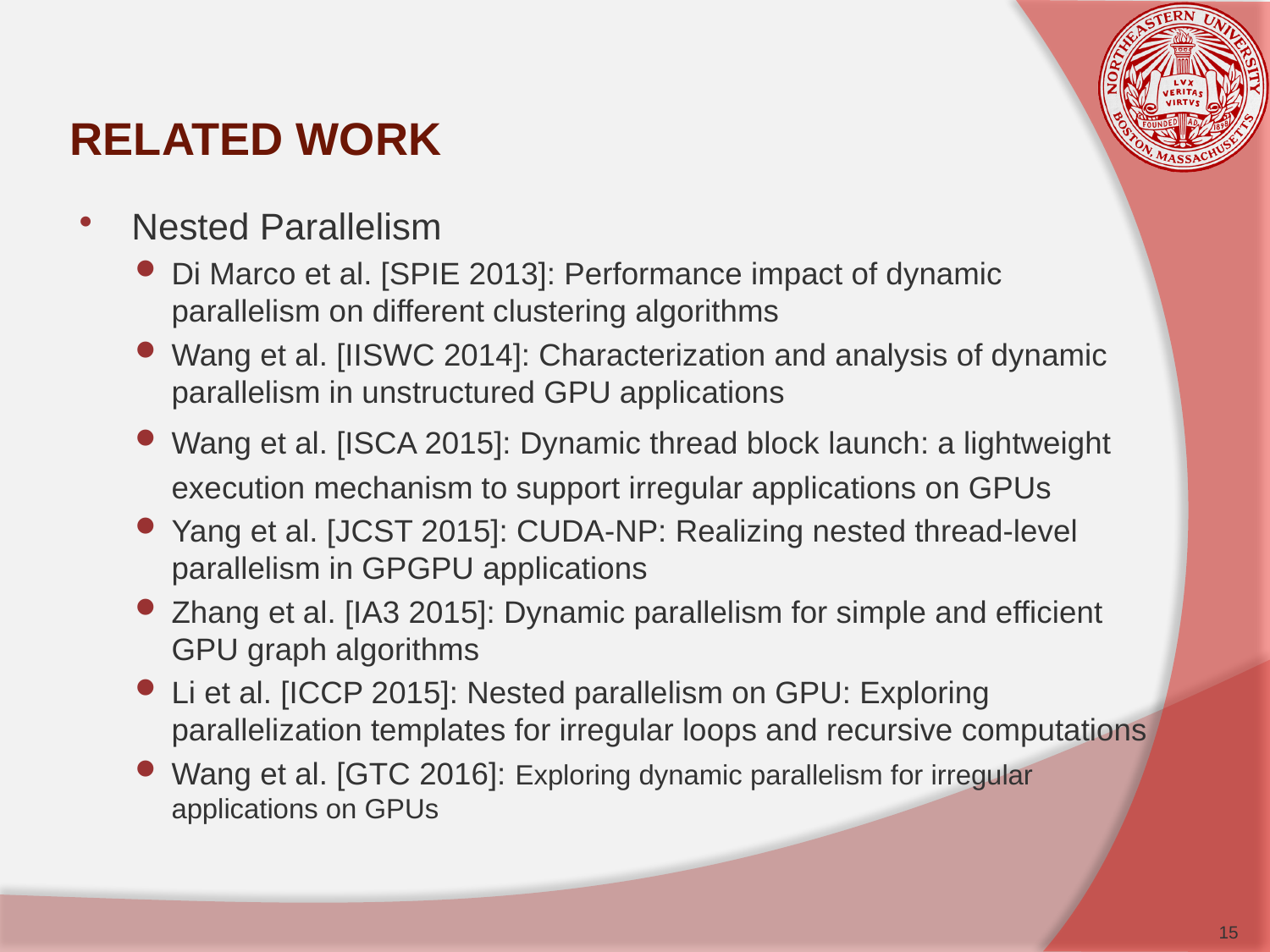

# RELATED WORK
Nested Parallelism
Di Marco et al. [SPIE 2013]: Performance impact of dynamic parallelism on different clustering algorithms
Wang et al. [IISWC 2014]: Characterization and analysis of dynamic parallelism in unstructured GPU applications
Wang et al. [ISCA 2015]: Dynamic thread block launch: a lightweight execution mechanism to support irregular applications on GPUs
Yang et al. [JCST 2015]: CUDA-NP: Realizing nested thread-level parallelism in GPGPU applications
Zhang et al. [IA3 2015]: Dynamic parallelism for simple and efficient GPU graph algorithms
Li et al. [ICCP 2015]: Nested parallelism on GPU: Exploring parallelization templates for irregular loops and recursive computations
Wang et al. [GTC 2016]: Exploring dynamic parallelism for irregular applications on GPUs
15